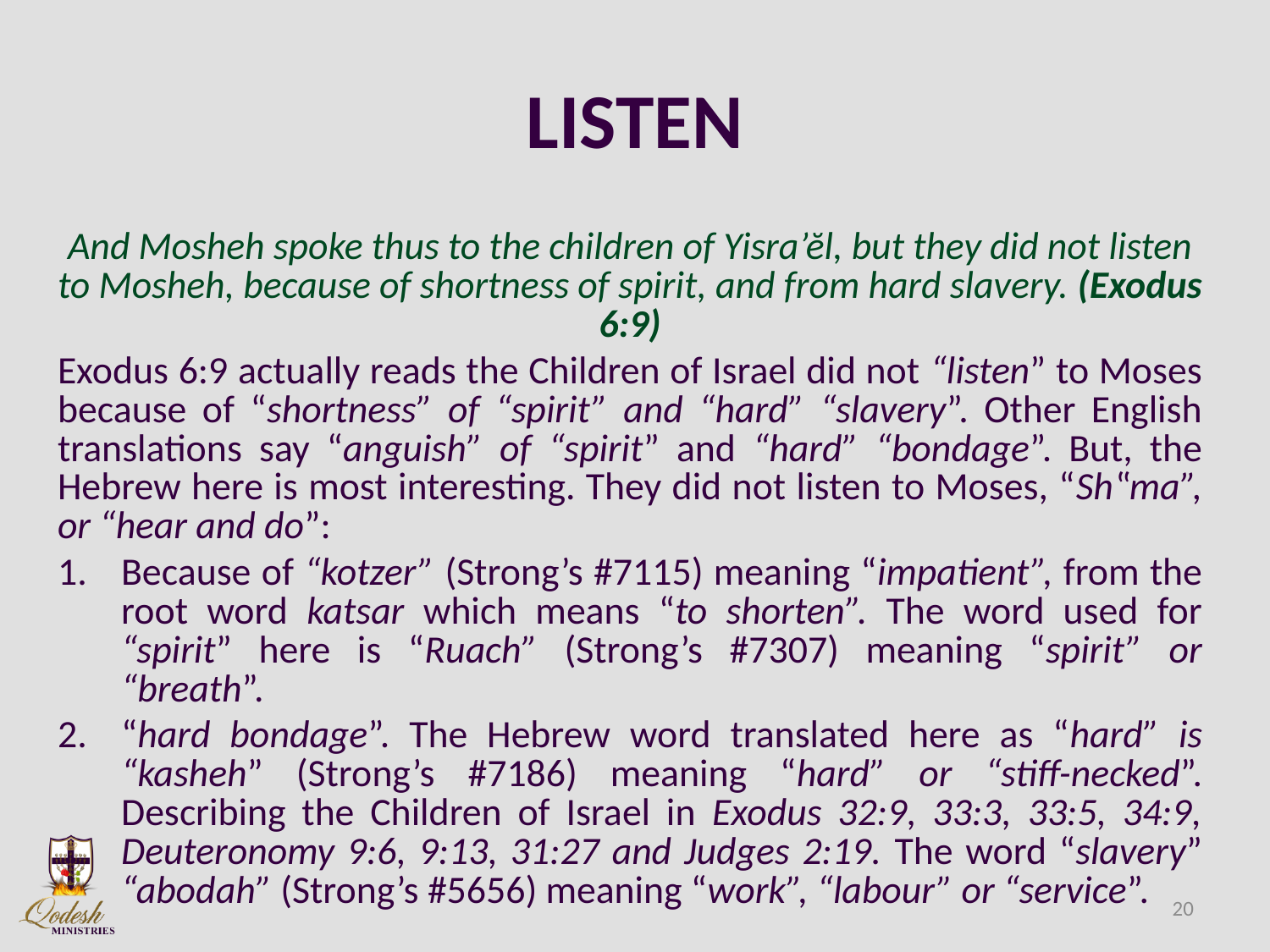

# LISTEN
And Mosheh spoke thus to the children of Yisra’ĕl, but they did not listen to Mosheh, because of shortness of spirit, and from hard slavery. (Exodus 6:9)
Exodus 6:9 actually reads the Children of Israel did not “listen” to Moses because of “shortness” of “spirit” and “hard” “slavery”. Other English translations say “anguish” of “spirit” and “hard” “bondage”. But, the Hebrew here is most interesting. They did not listen to Moses, “Sh‟ma”, or “hear and do”:
Because of “kotzer” (Strong’s #7115) meaning “impatient”, from the root word katsar which means “to shorten”. The word used for “spirit” here is “Ruach” (Strong’s #7307) meaning “spirit” or “breath”.
“hard bondage”. The Hebrew word translated here as “hard” is “kasheh” (Strong’s #7186) meaning “hard” or “stiff-necked”. Describing the Children of Israel in Exodus 32:9, 33:3, 33:5, 34:9, Deuteronomy 9:6, 9:13, 31:27 and Judges 2:19. The word “slavery” “abodah” (Strong’s #5656) meaning “work”, “labour” or “service”.
20